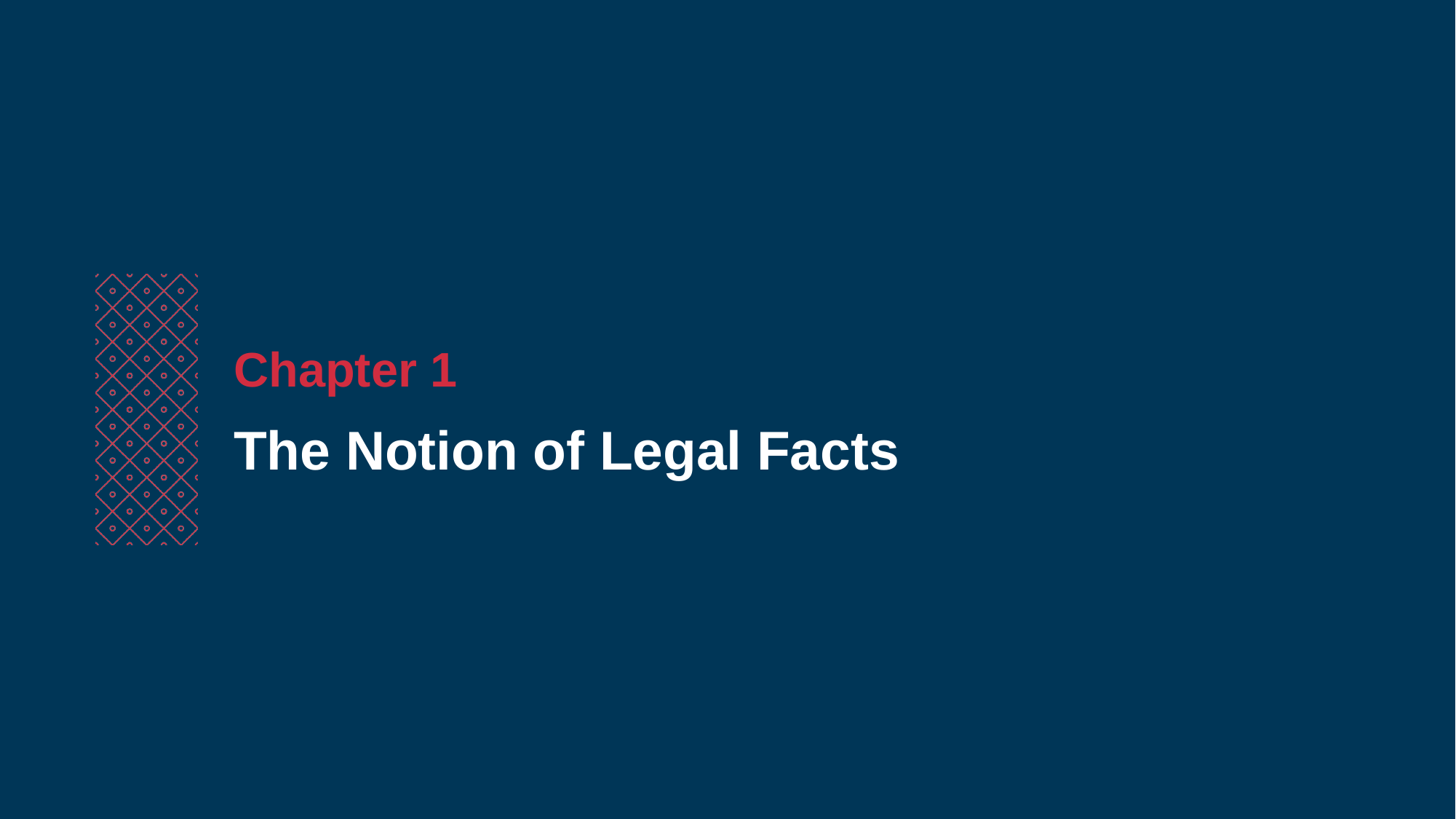

Chapter 1
The Notion of Legal Facts